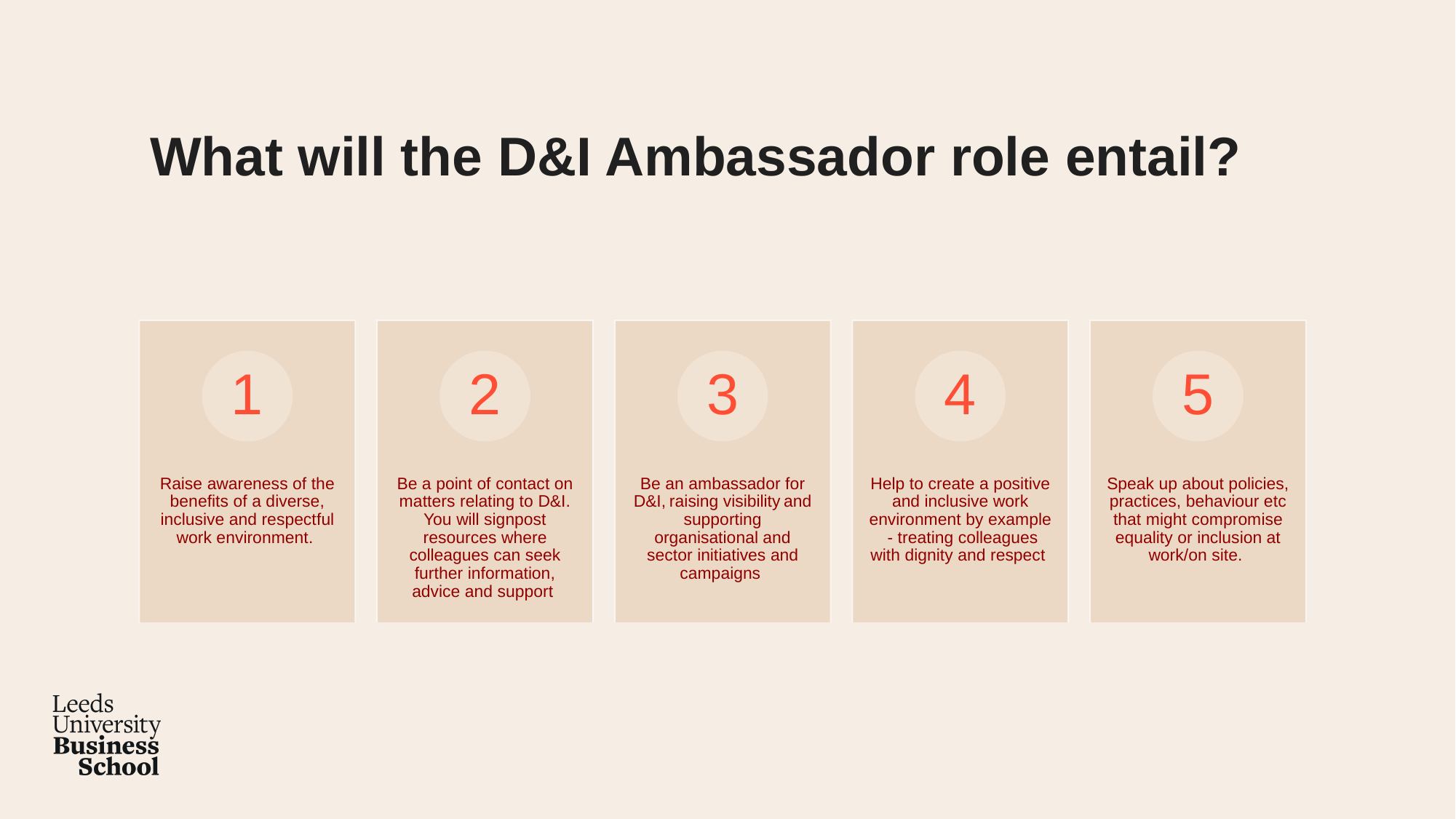

# What will the D&I Ambassador role entail?

Raise awareness of the benefits of a diverse, inclusive and respectful work environment.
1
Be a point of contact on matters relating to D&I. You will signpost resources where colleagues can seek further information, advice and support
2
Be an ambassador for D&I, raising visibility and supporting organisational and sector initiatives and campaigns
3
Help to create a positive and inclusive work environment by example  - treating colleagues with dignity and respect
4
Speak up about policies, practices, behaviour etc that might compromise equality or inclusion at work/on site.
5